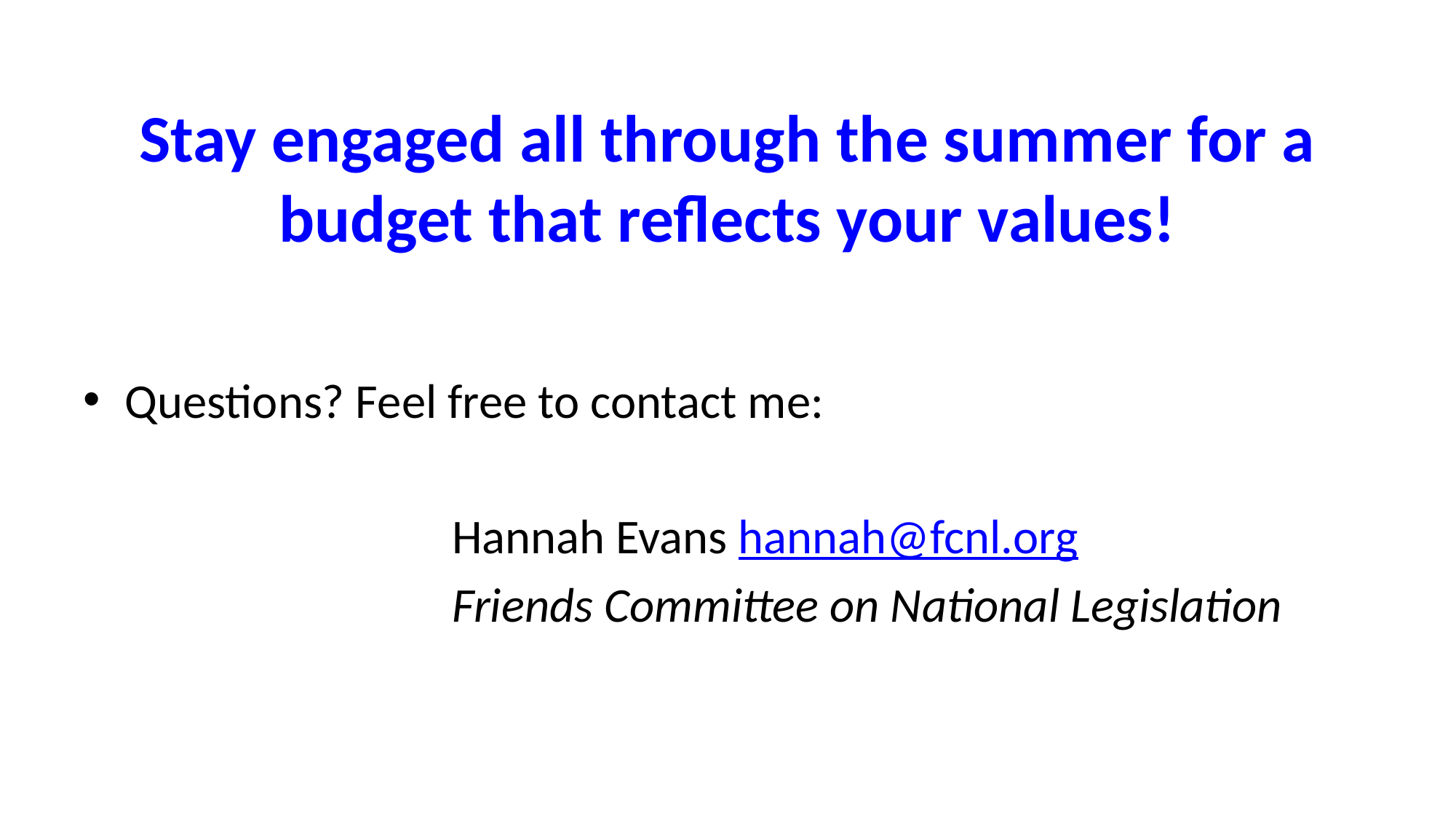

# Stay engaged all through the summer for a budget that reflects your values!
Questions? Feel free to contact me:

Hannah Evans hannah@fcnl.org
Friends Committee on National Legislation